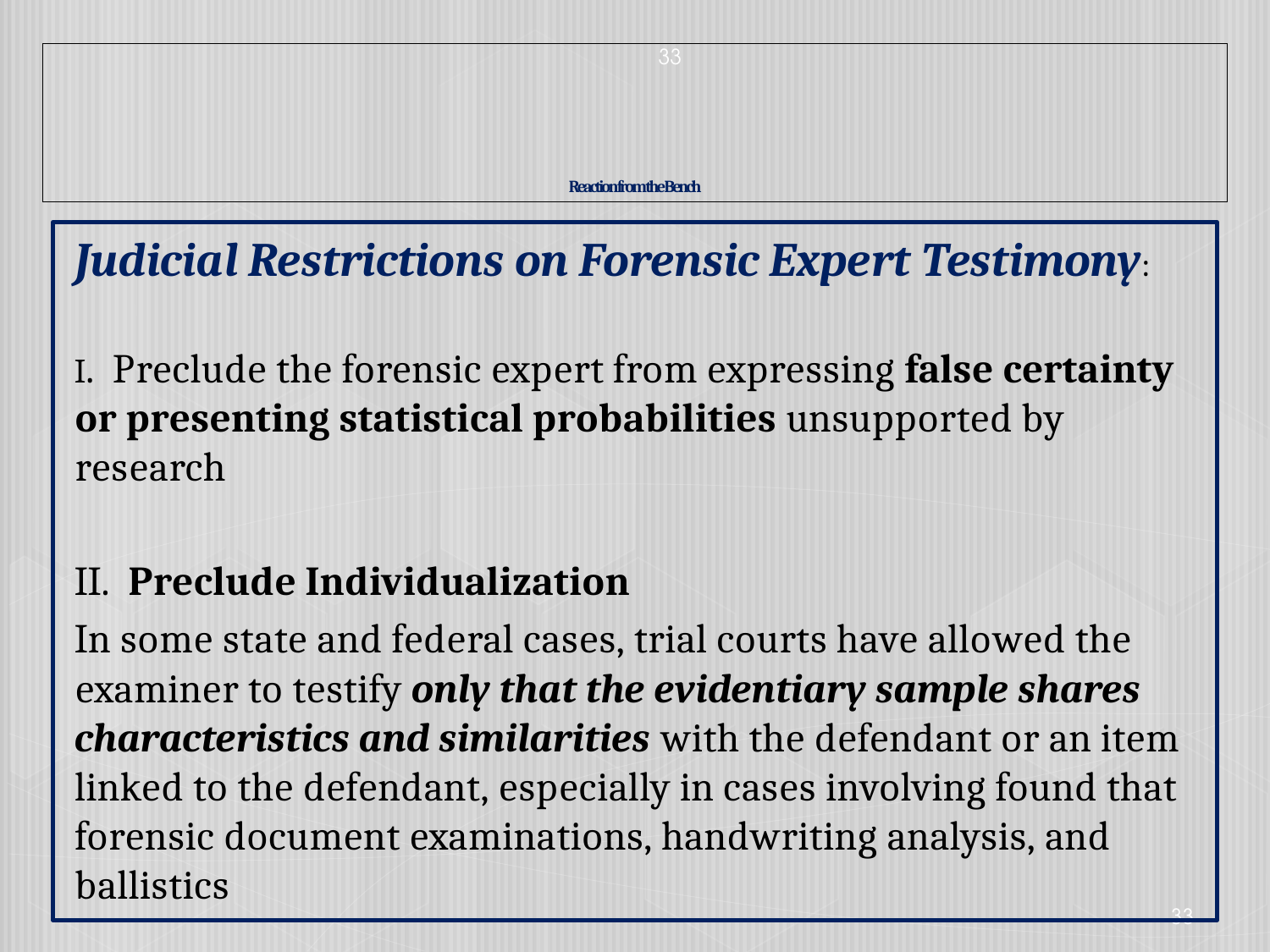

33

# Reaction from the Bench
Judicial Restrictions on Forensic Expert Testimony:

I.  Preclude the forensic expert from expressing false certainty or presenting statistical probabilities unsupported by research

II.  Preclude Individualization
In some state and federal cases, trial courts have allowed the examiner to testify only that the evidentiary sample shares characteristics and similarities with the defendant or an item linked to the defendant, especially in cases involving found that forensic document examinations, handwriting analysis, and ballistics

33